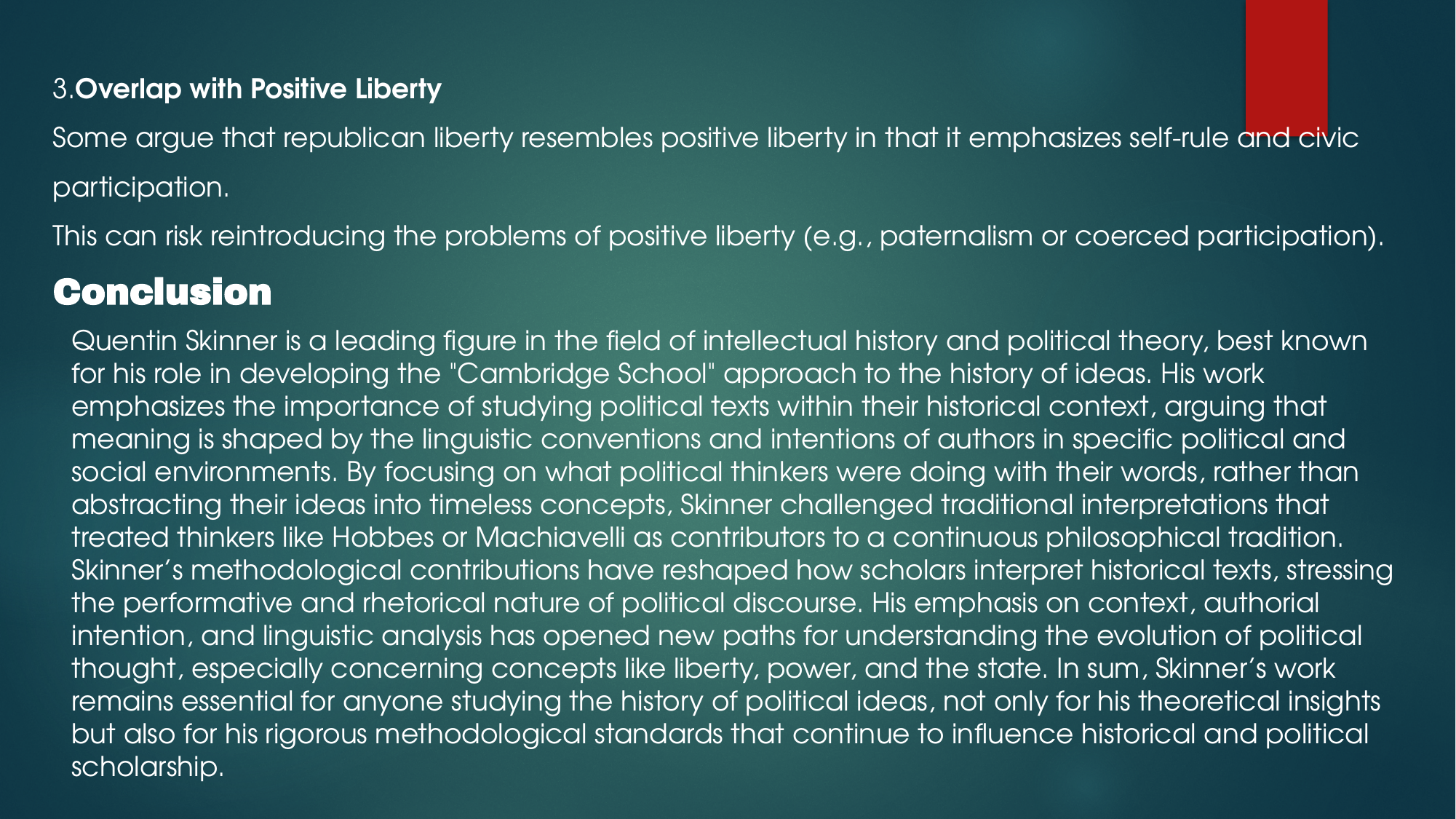

3.Overlap with Positive Liberty
Some argue that republican liberty resembles positive liberty in that it emphasizes self-rule and civic participation.
This can risk reintroducing the problems of positive liberty (e.g., paternalism or coerced participation).
Conclusion
Quentin Skinner is a leading figure in the field of intellectual history and political theory, best known for his role in developing the "Cambridge School" approach to the history of ideas. His work emphasizes the importance of studying political texts within their historical context, arguing that meaning is shaped by the linguistic conventions and intentions of authors in specific political and social environments. By focusing on what political thinkers were doing with their words, rather than abstracting their ideas into timeless concepts, Skinner challenged traditional interpretations that treated thinkers like Hobbes or Machiavelli as contributors to a continuous philosophical tradition. Skinner’s methodological contributions have reshaped how scholars interpret historical texts, stressing the performative and rhetorical nature of political discourse. His emphasis on context, authorial intention, and linguistic analysis has opened new paths for understanding the evolution of political thought, especially concerning concepts like liberty, power, and the state. In sum, Skinner’s work remains essential for anyone studying the history of political ideas, not only for his theoretical insights but also for his rigorous methodological standards that continue to influence historical and political scholarship.